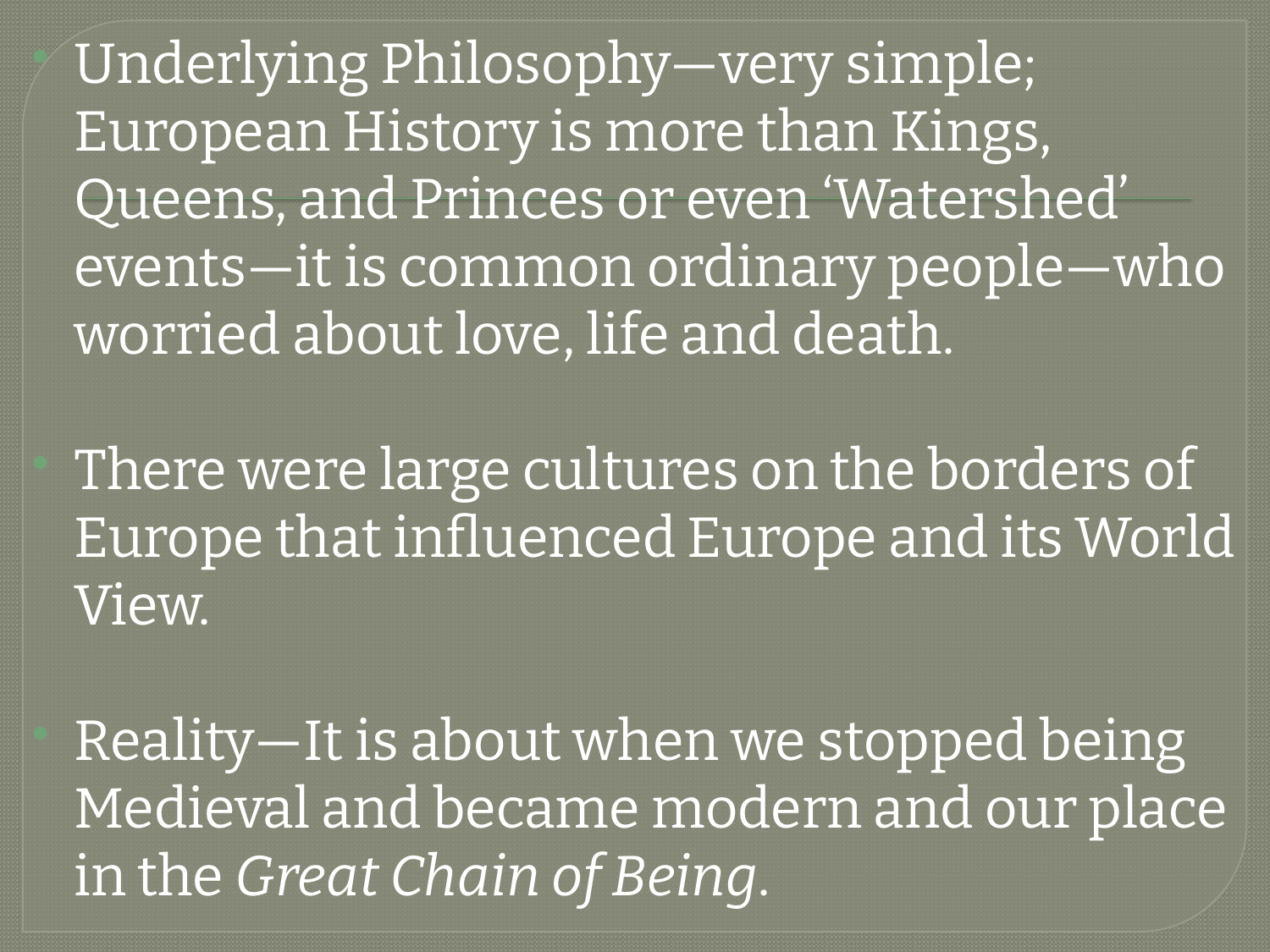

Underlying Philosophy—very simple; European History is more than Kings, Queens, and Princes or even ‘Watershed’ events—it is common ordinary people—who worried about love, life and death.

There were large cultures on the borders of Europe that influenced Europe and its World View.

Reality—It is about when we stopped being Medieval and became modern and our place in the Great Chain of Being.